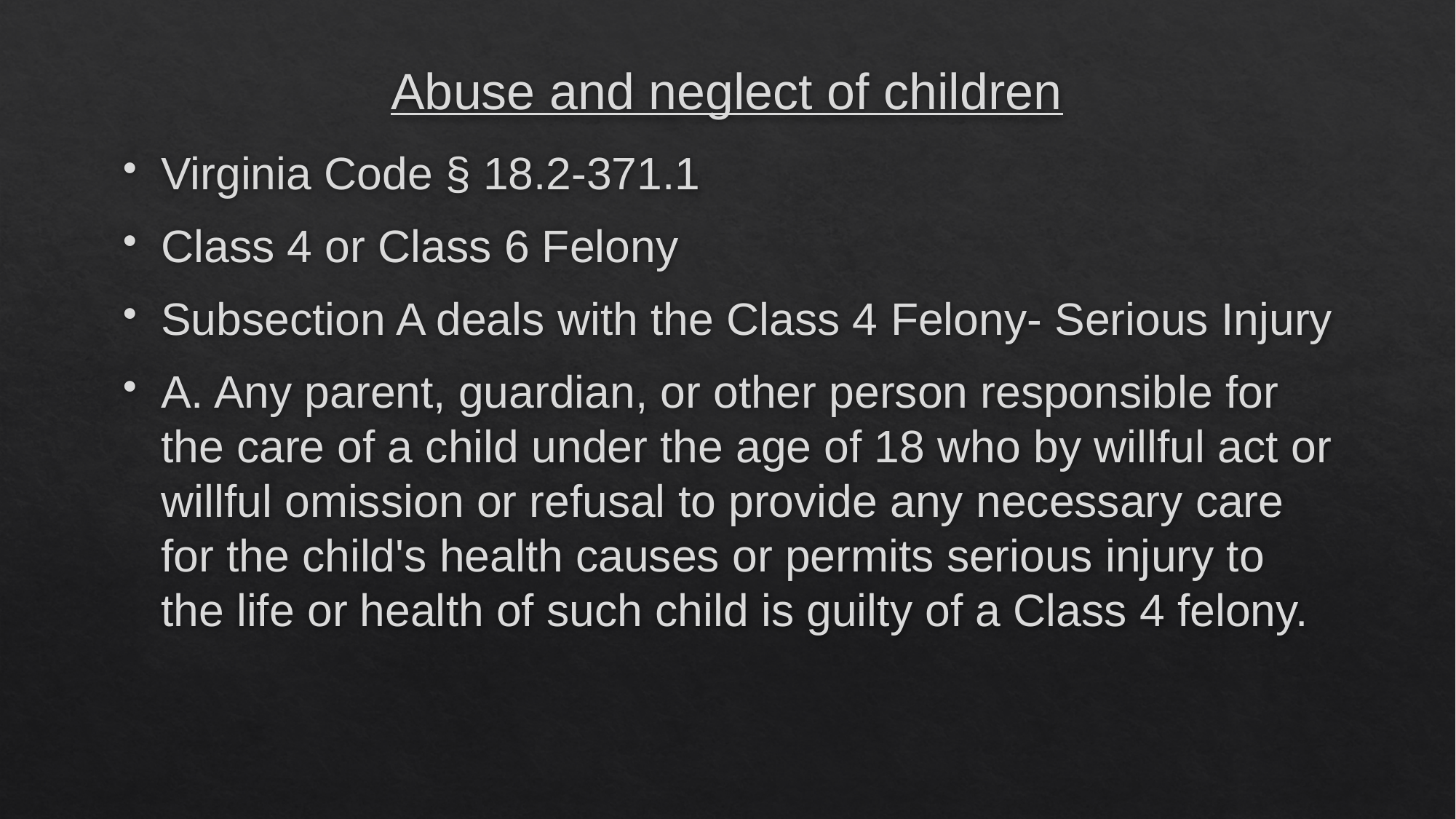

# Abuse and neglect of children
Virginia Code § 18.2-371.1
Class 4 or Class 6 Felony
Subsection A deals with the Class 4 Felony- Serious Injury
A. Any parent, guardian, or other person responsible for the care of a child under the age of 18 who by willful act or willful omission or refusal to provide any necessary care for the child's health causes or permits serious injury to the life or health of such child is guilty of a Class 4 felony.